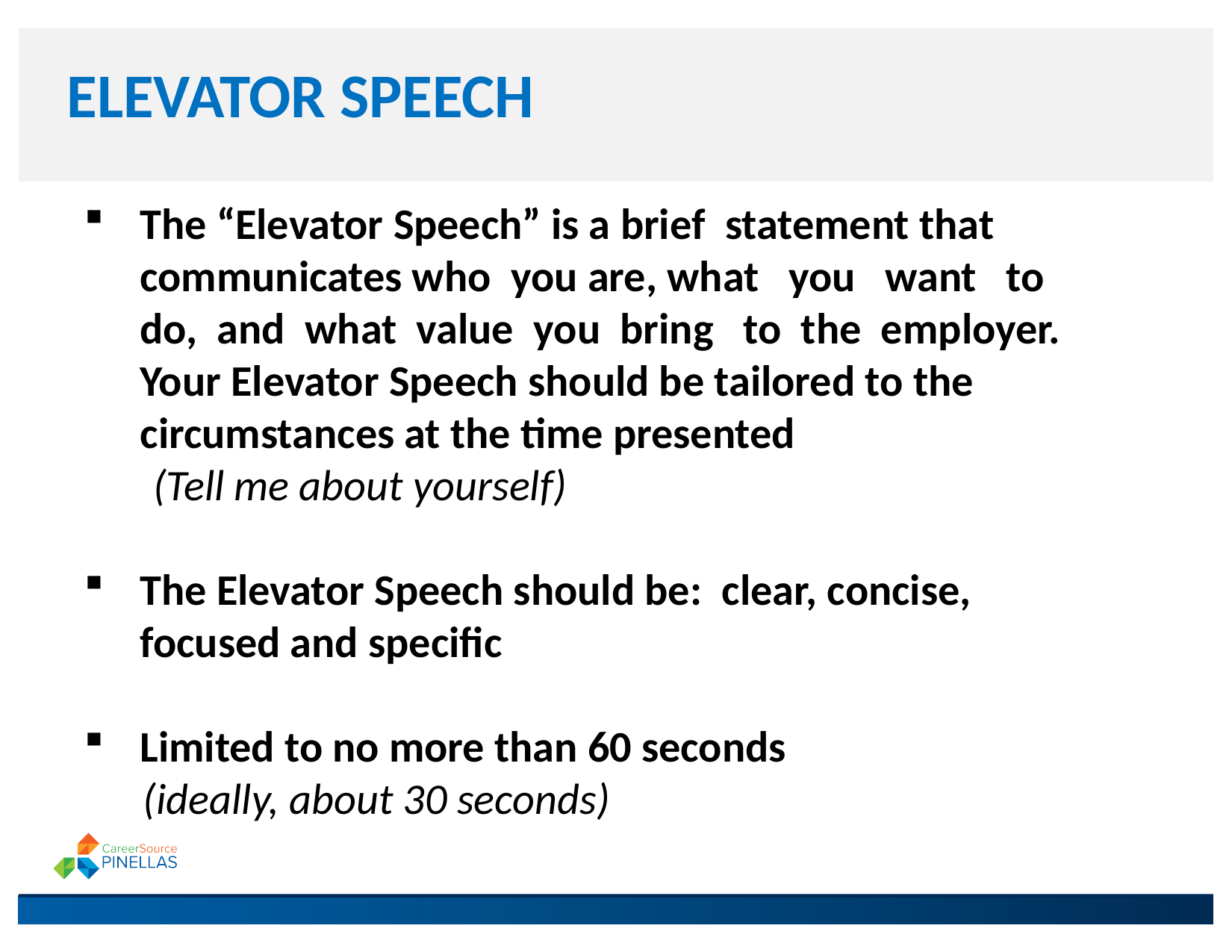

# ELEVATOR SPEECH
The “Elevator Speech” is a brief  statement that  communicates who  you are, what   you   want   to  do,  and  what  value  you  bring   to  the  employer. Your Elevator Speech should be tailored to the circumstances at the time presented
       (Tell me about yourself)

The Elevator Speech should be:  clear, concise, focused and specific

Limited to no more than 60 seconds
      (ideally, about 30 seconds)